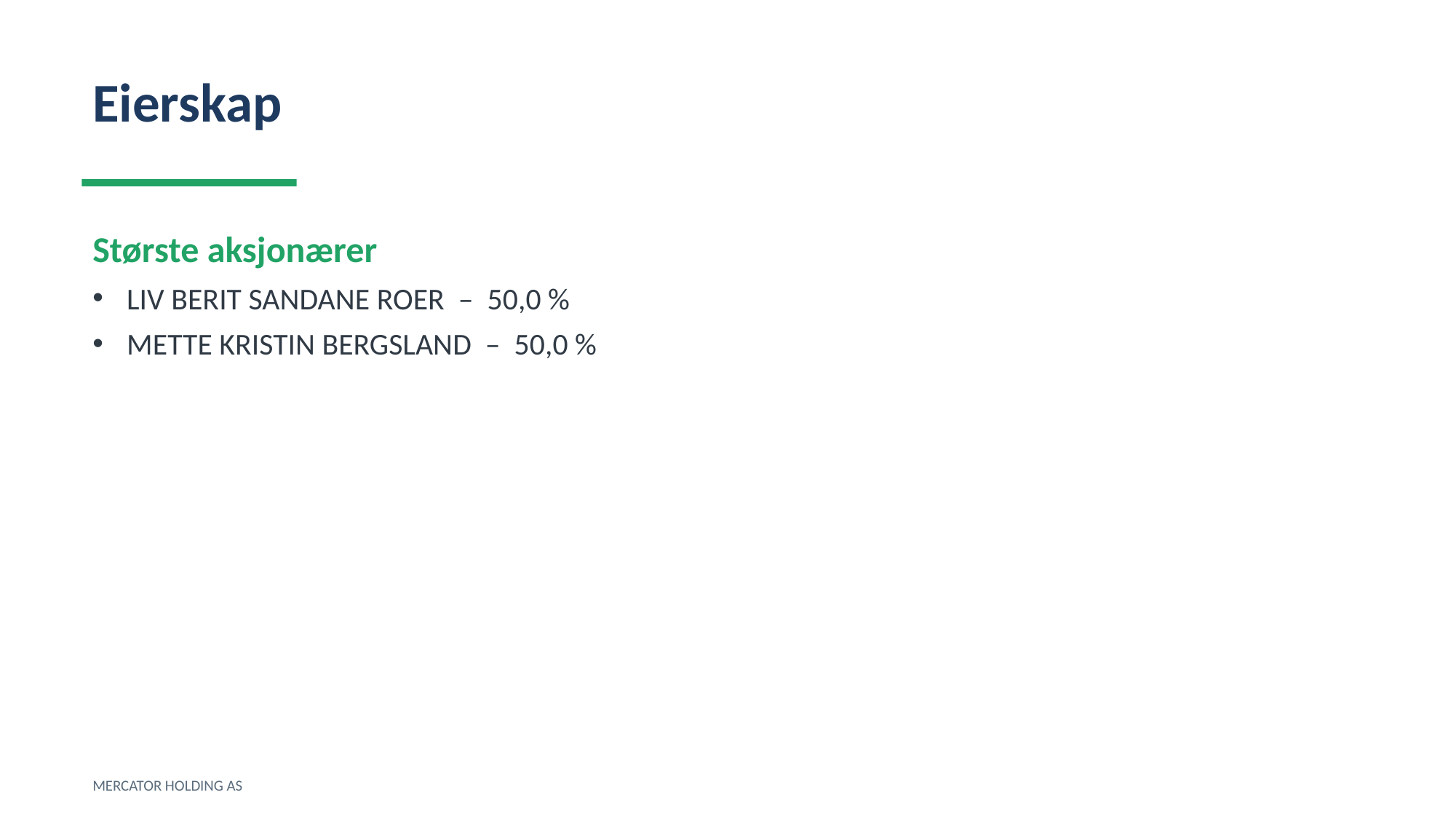

Eierskap

Største aksjonærer
LIV BERIT SANDANE ROER  –  50,0 %
METTE KRISTIN BERGSLAND  –  50,0 %
MERCATOR HOLDING AS